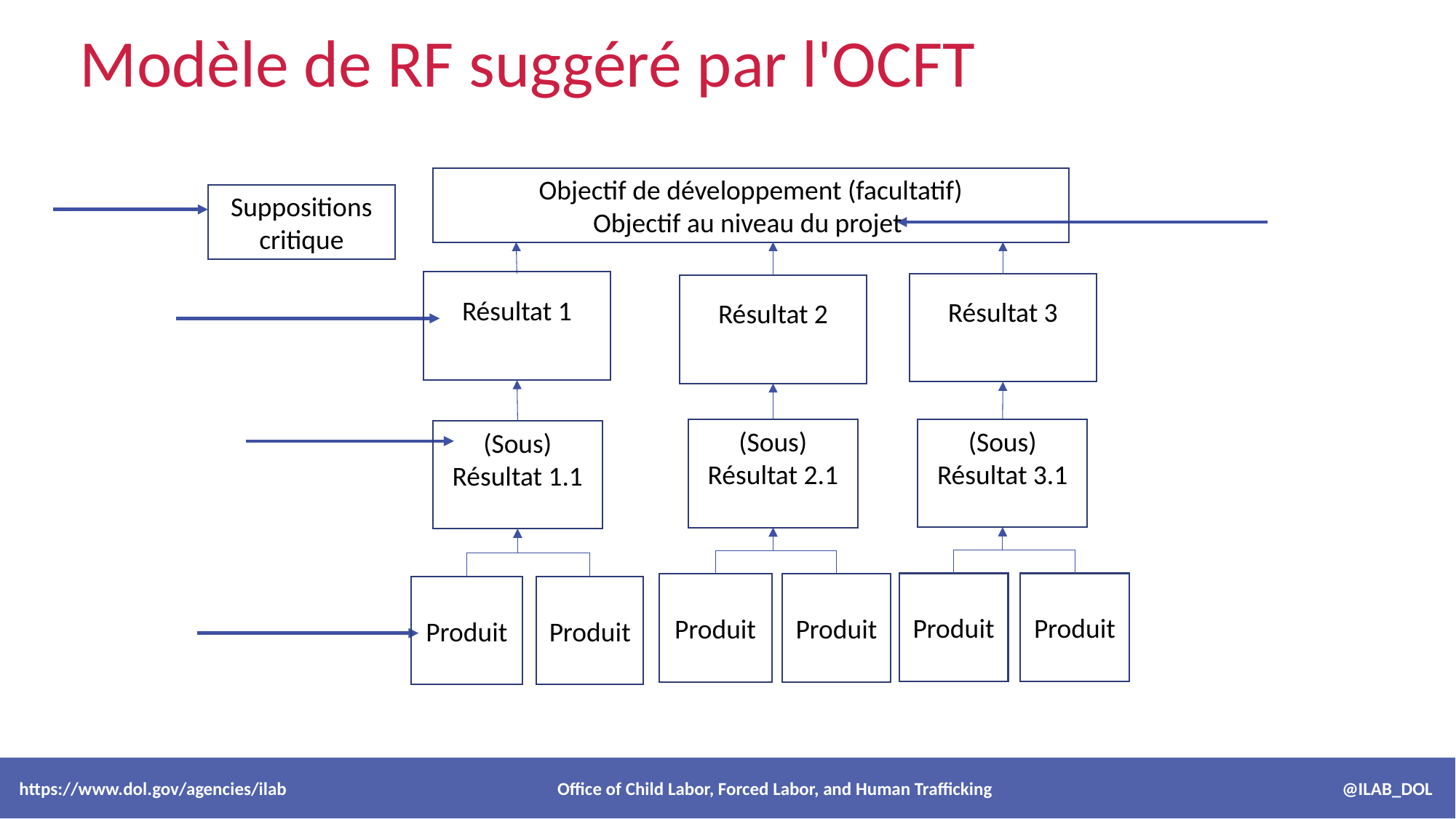

# Modèle de RF suggéré par l'OCFT
Objectif de développement (facultatif)
Objectif au niveau du projet
Suppositions critique
Résultat 1

Résultat 3

Résultat 2

(Sous) Résultat 3.1

(Sous) Résultat 2.1

(Sous) Résultat 1.1

Produit
Produit
Produit
Produit
Produit
Produit
   https://www.dol.gov/agencies/ilab                                                                 Office of Child Labor, Forced Labor, and Human Trafficking                                                                                    @ILAB_DOL